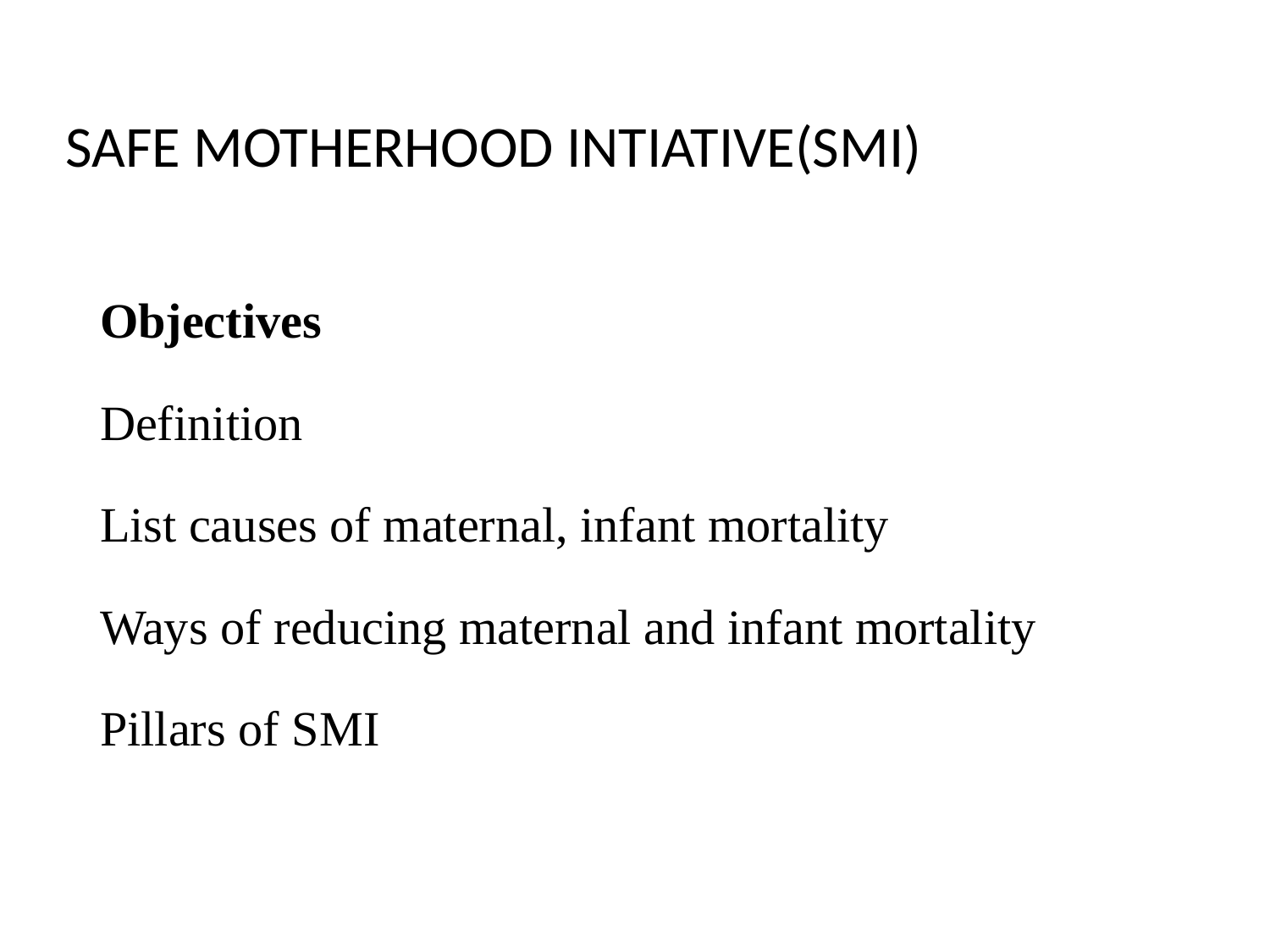

# SAFE MOTHERHOOD INTIATIVE(SMI)
Objectives
Definition
List causes of maternal, infant mortality
Ways of reducing maternal and infant mortality
Pillars of SMI